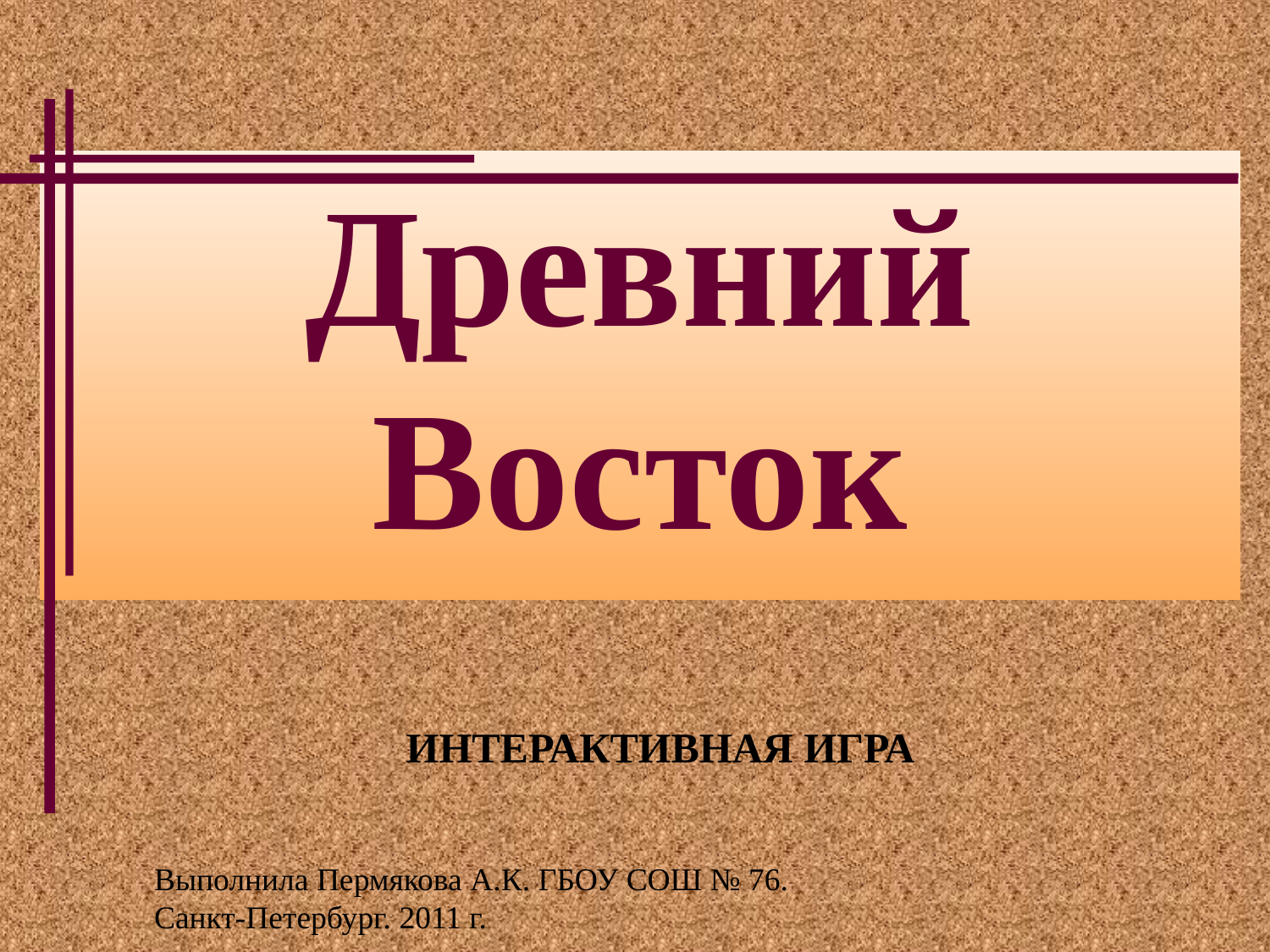

Древний Восток

Интерактивная игра
Выполнила Пермякова А.К. ГБОУ СОШ № 76.
Санкт-Петербург. 2011 г.